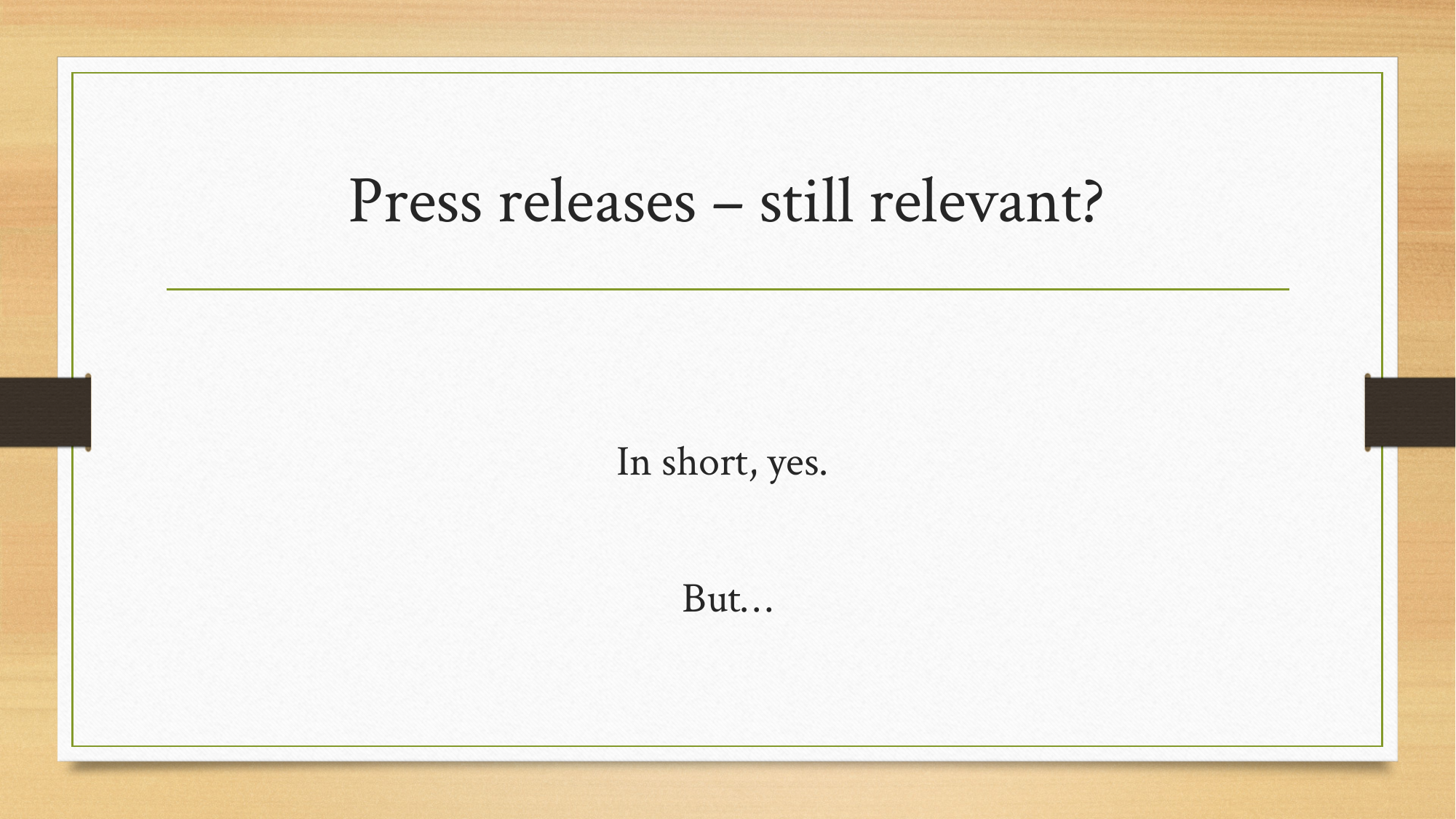

# Press releases – still relevant?

In short, yes.

But…